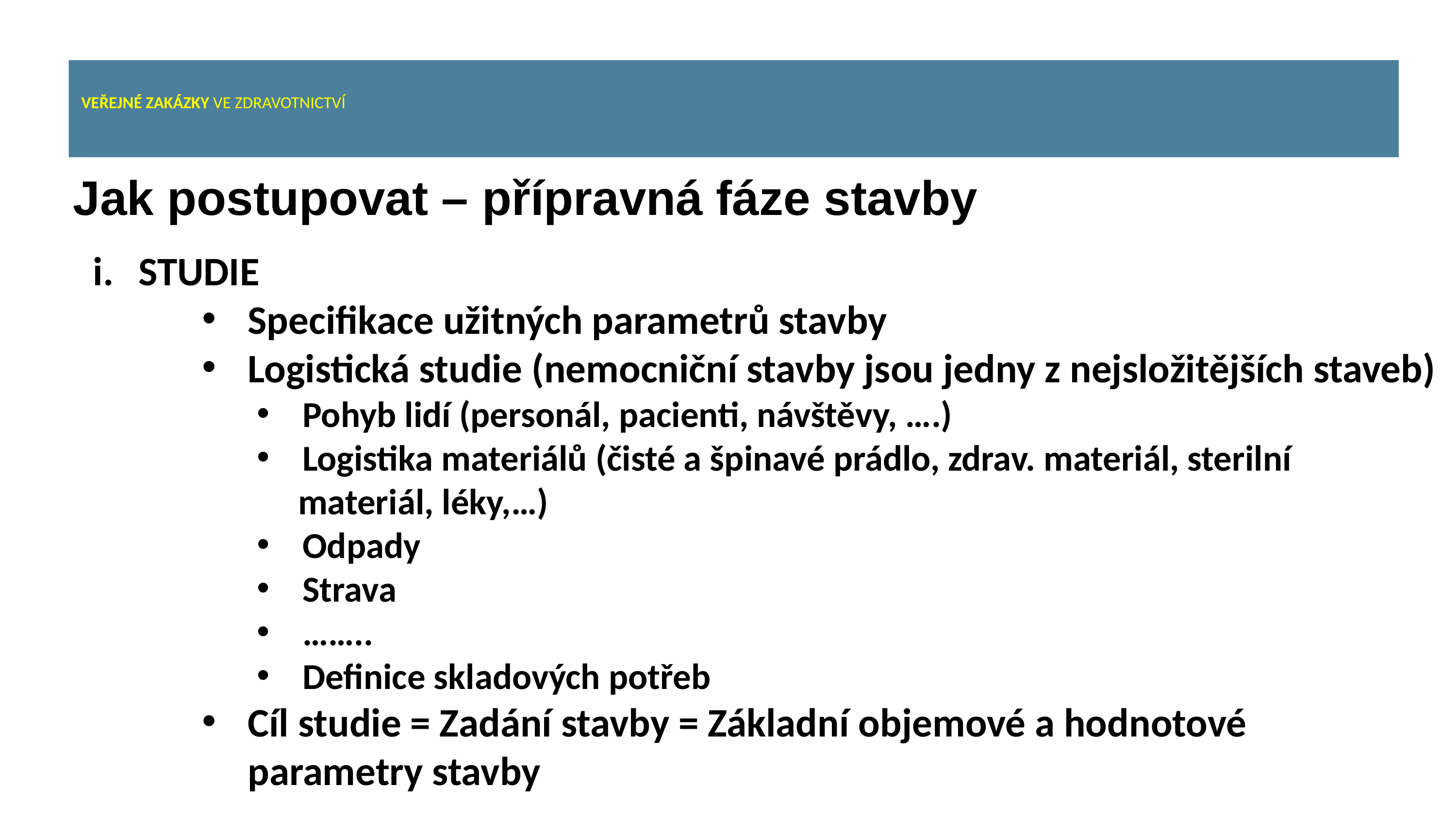

# VEŘEJNÉ ZAKÁZKY VE ZDRAVOTNICTVÍ
   Jak postupovat – přípravná fáze stavby
STUDIE
Specifikace užitných parametrů stavby
Logistická studie (nemocniční stavby jsou jedny z nejsložitějších staveb)
Pohyb lidí (personál, pacienti, návštěvy, ….)
Logistika materiálů (čisté a špinavé prádlo, zdrav. materiál, sterilní
     materiál, léky,…)
Odpady
Strava
……..
Definice skladových potřeb
Cíl studie = Zadání stavby = Základní objemové a hodnotové
     parametry stavby